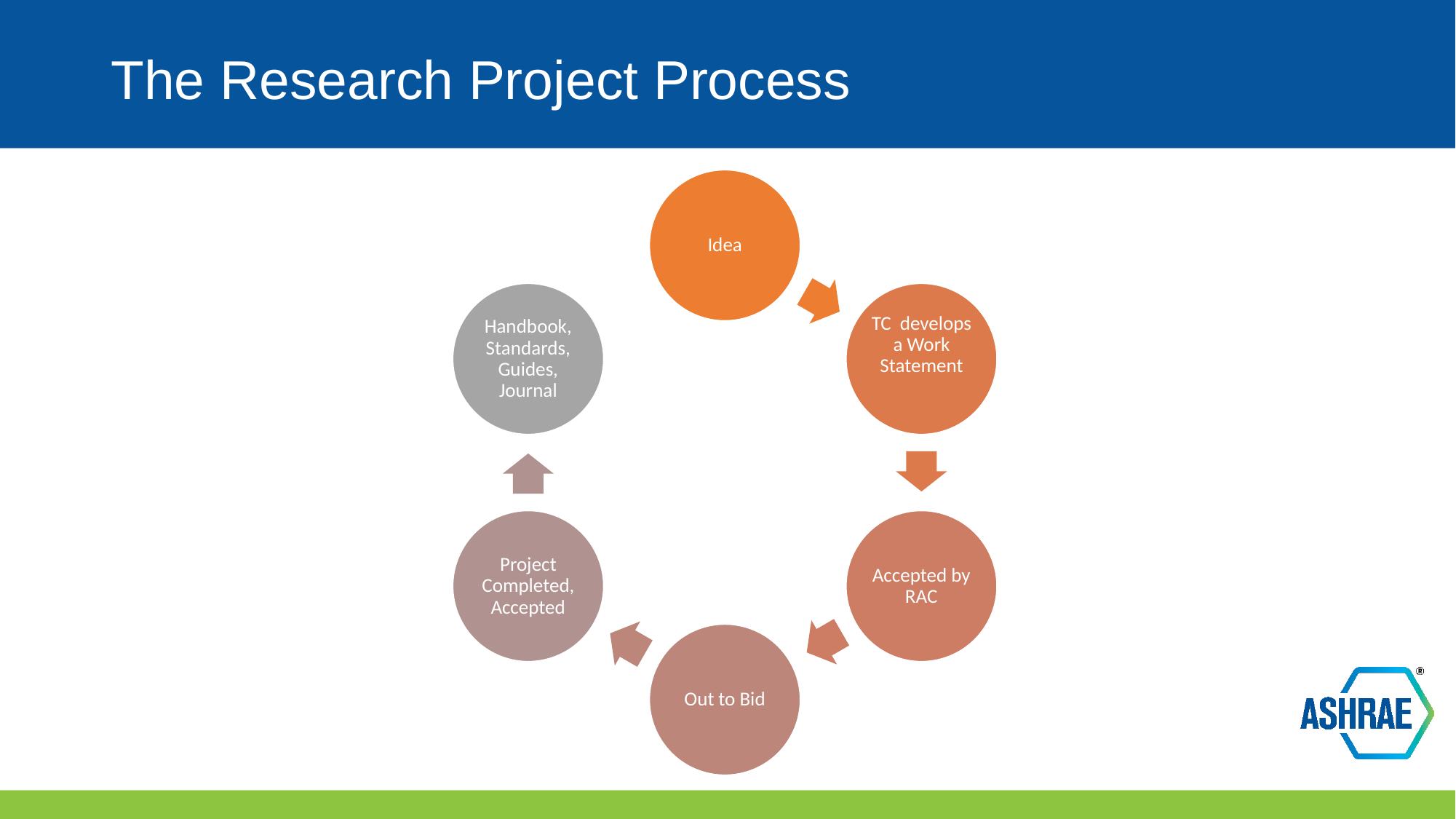

# The Research Project Process
Idea

TC  develops a Work Statement

Accepted by RAC

Out to Bid

Project Completed, Accepted

Handbook, Standards, Guides, Journal